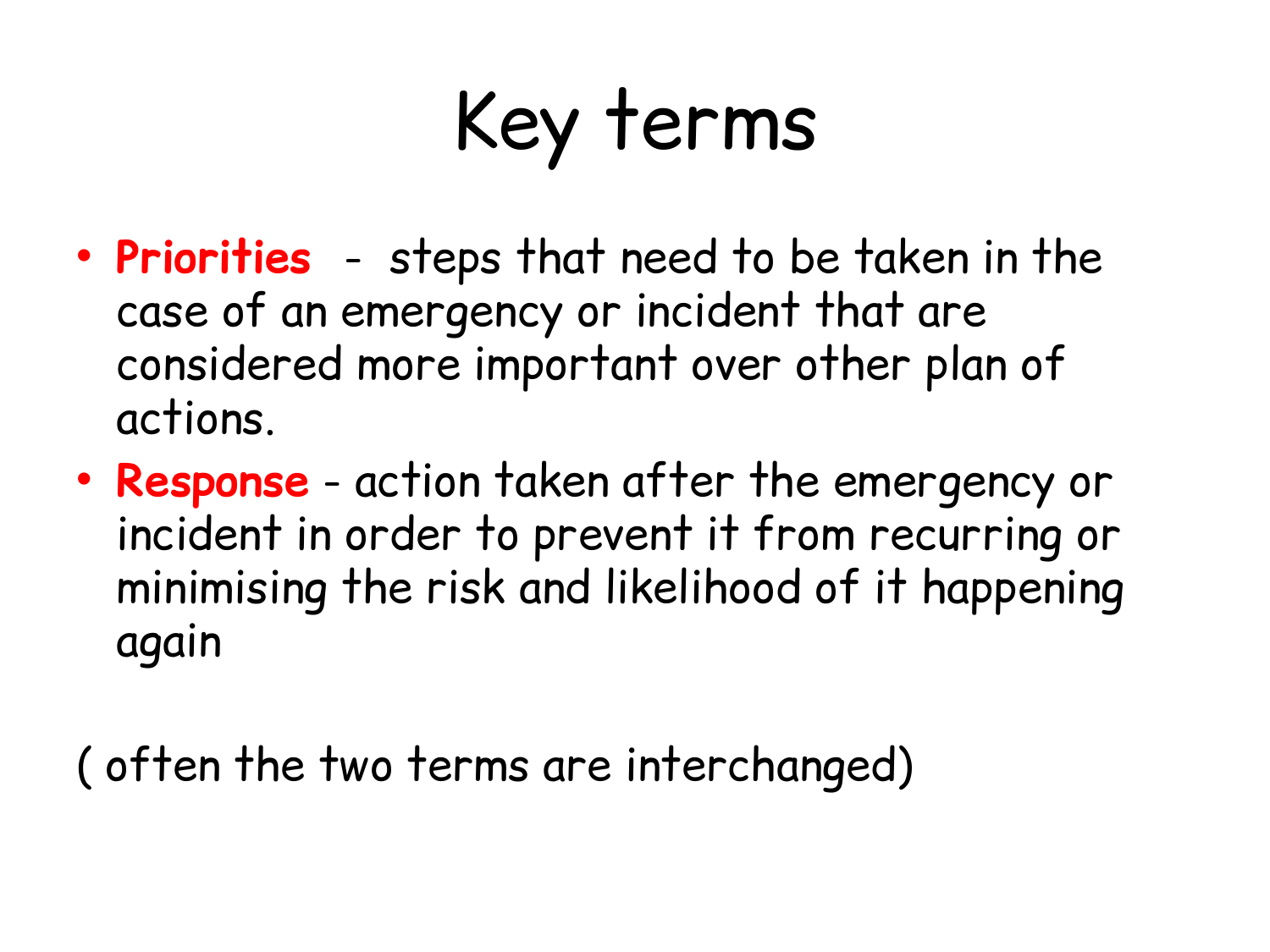

# Key terms
Priorities  -  steps that need to be taken in the case of an emergency or incident that are considered more important over other plan of actions.
Response - action taken after the emergency or incident in order to prevent it from recurring or minimising the risk and likelihood of it happening again

( often the two terms are interchanged)